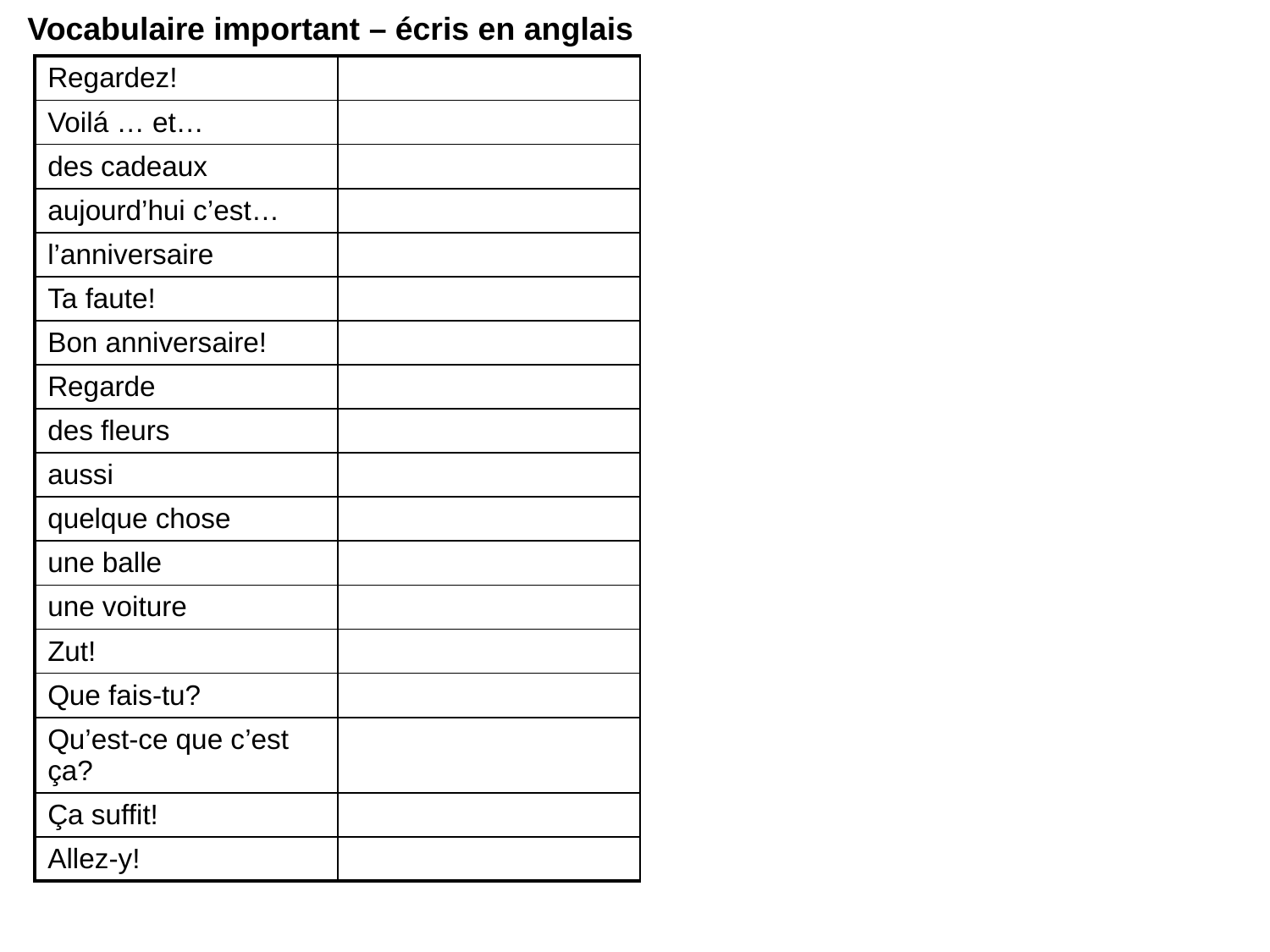

Vocabulaire important – écris en anglais
| Regardez! |  |
| --- | --- |
| Voilá … et… |  |
| des cadeaux |  |
| aujourd’hui c’est… |  |
| l’anniversaire |  |
| Ta faute! |  |
| Bon anniversaire! |  |
| Regarde |  |
| des fleurs |  |
| aussi |  |
| quelque chose |  |
| une balle |  |
| une voiture |  |
| Zut! |  |
| Que fais-tu? |  |
| Qu’est-ce que c’est ça? |  |
| Ça suffit! |  |
| Allez-y! |  |